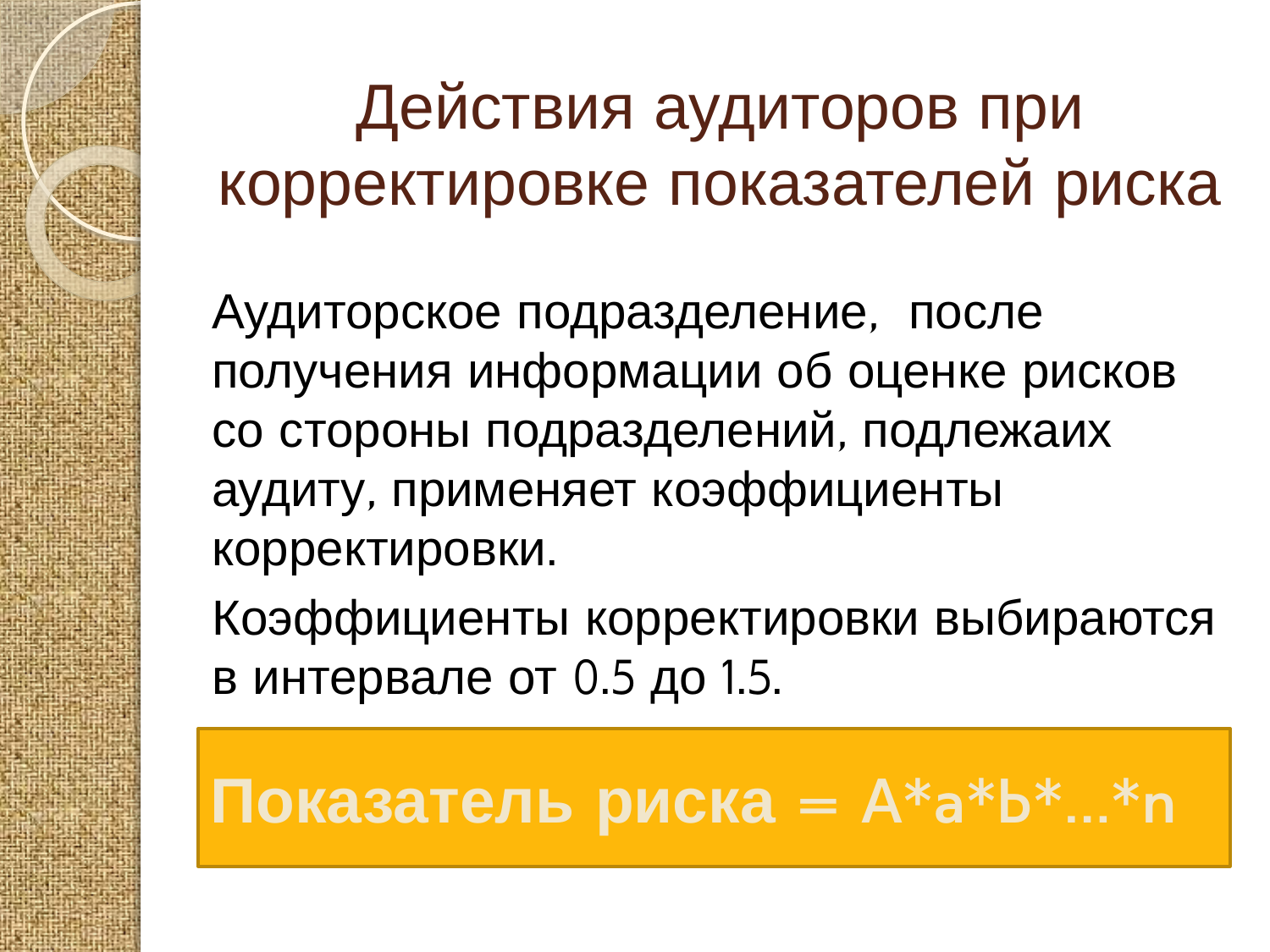

# Действия аудиторов при корректировке показателей риска
Аудиторское подразделение,  после получения информации об оценке рисков со стороны подразделений, подлежаих аудиту, применяет коэффициенты корректировки.
Коэффициенты корректировки выбираются в интервале от 0.5 до 1.5.

Показатель риска = A*a*b*…*n